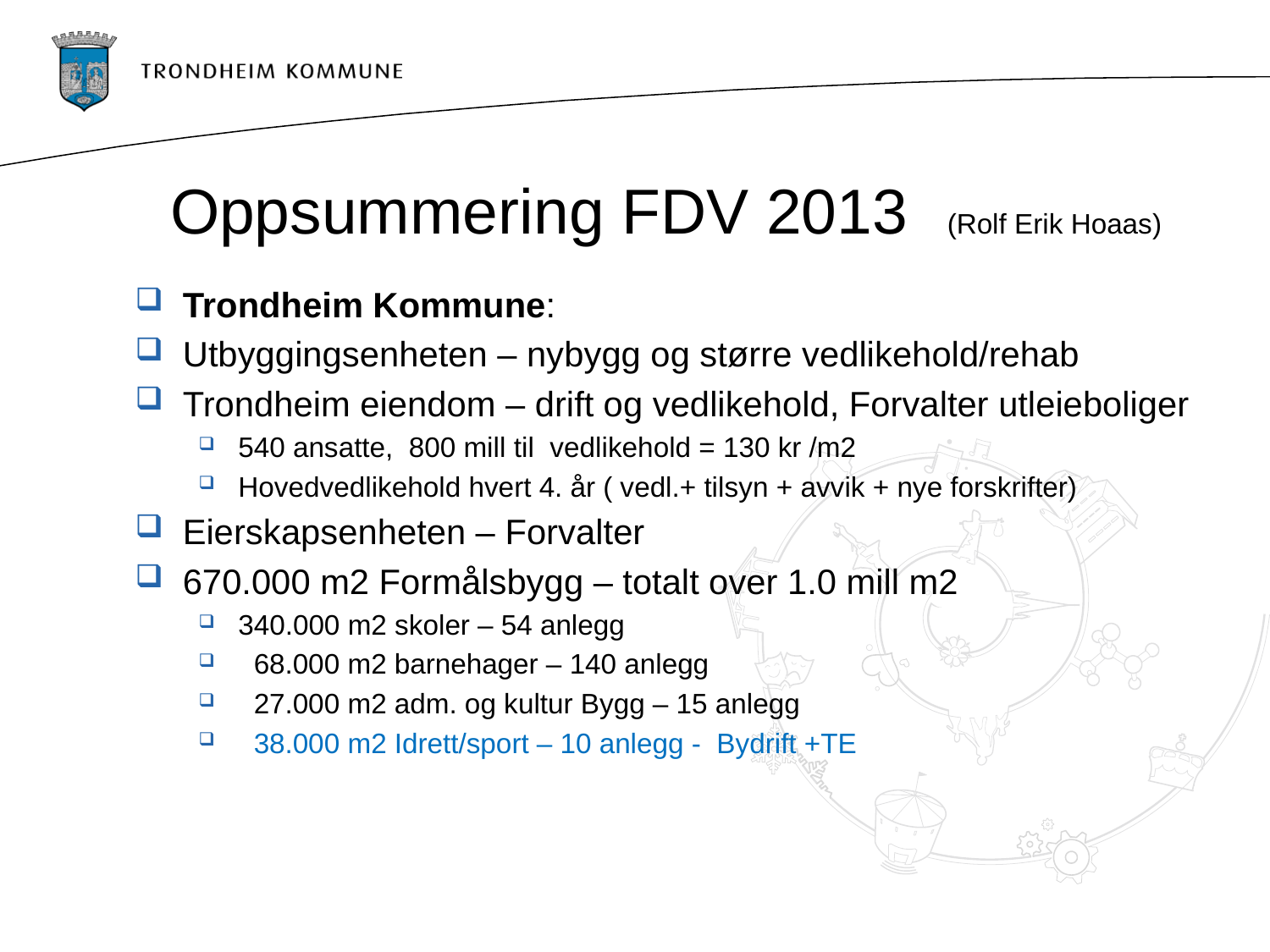

# Oppsummering FDV 2013  (Rolf Erik Hoaas)
Trondheim Kommune:
Utbyggingsenheten – nybygg og større vedlikehold/rehab
Trondheim eiendom – drift og vedlikehold, Forvalter utleieboliger
540 ansatte,  800 mill til  vedlikehold = 130 kr /m2
Hovedvedlikehold hvert 4. år ( vedl.+ tilsyn + avvik + nye forskrifter)
Eierskapsenheten – Forvalter
670.000 m2 Formålsbygg – totalt over 1.0 mill m2
340.000 m2 skoler – 54 anlegg
  68.000 m2 barnehager – 140 anlegg
  27.000 m2 adm. og kultur Bygg – 15 anlegg
  38.000 m2 Idrett/sport – 10 anlegg -  Bydrift +TE